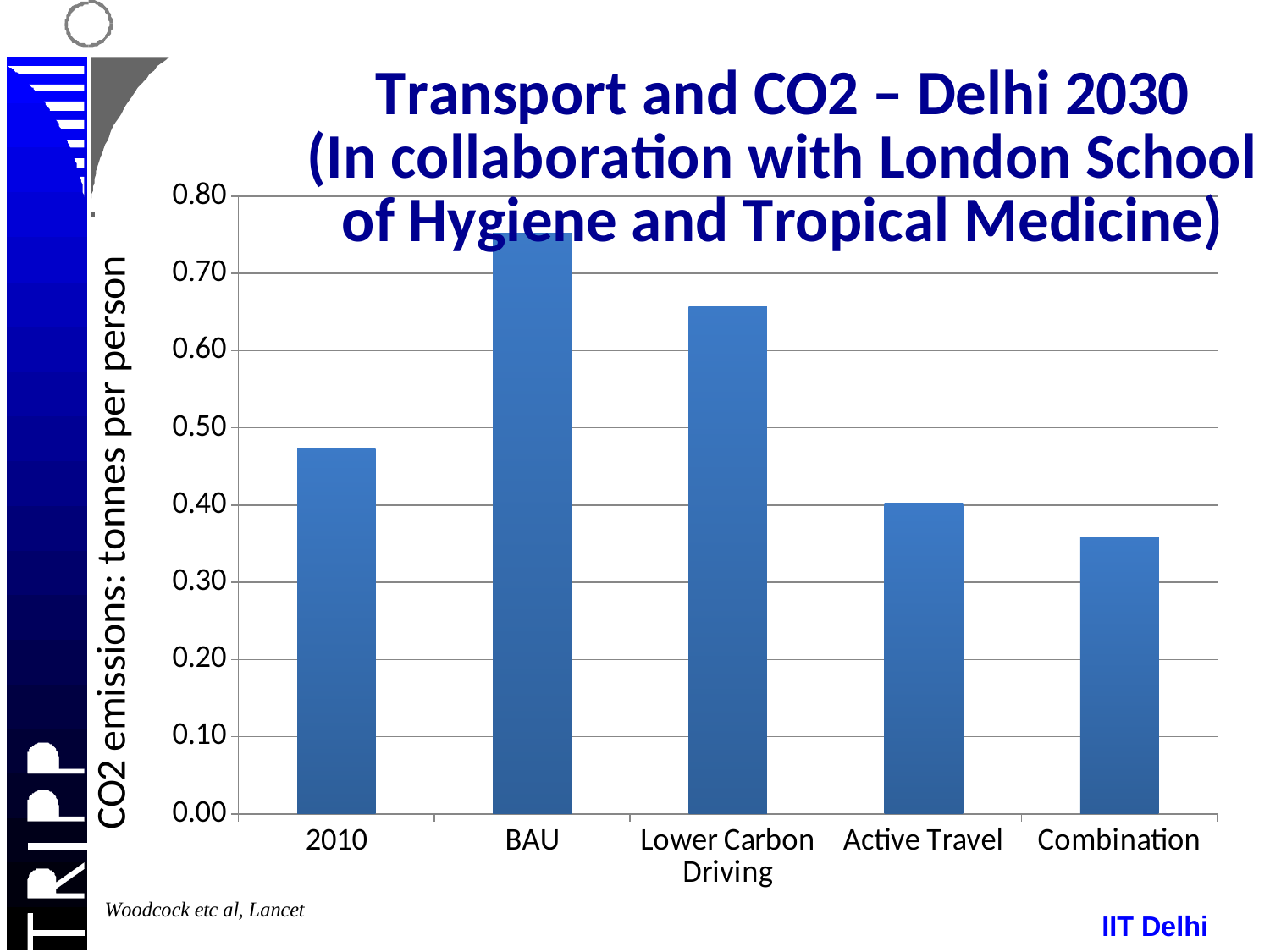

### Chart: Transport and CO2 – Delhi 2030
(In collaboration with London School of Hygiene and Tropical Medicine)

| Category |  |
|---|---|
| 2010 | 0.4724741625396871 |
| BAU | 0.7519497142857262 |
| Lower Carbon Driving | 0.6565256773448933 |
| Active Travel | 0.40225908470302996 |
| Combination | 0.358738741010101 |